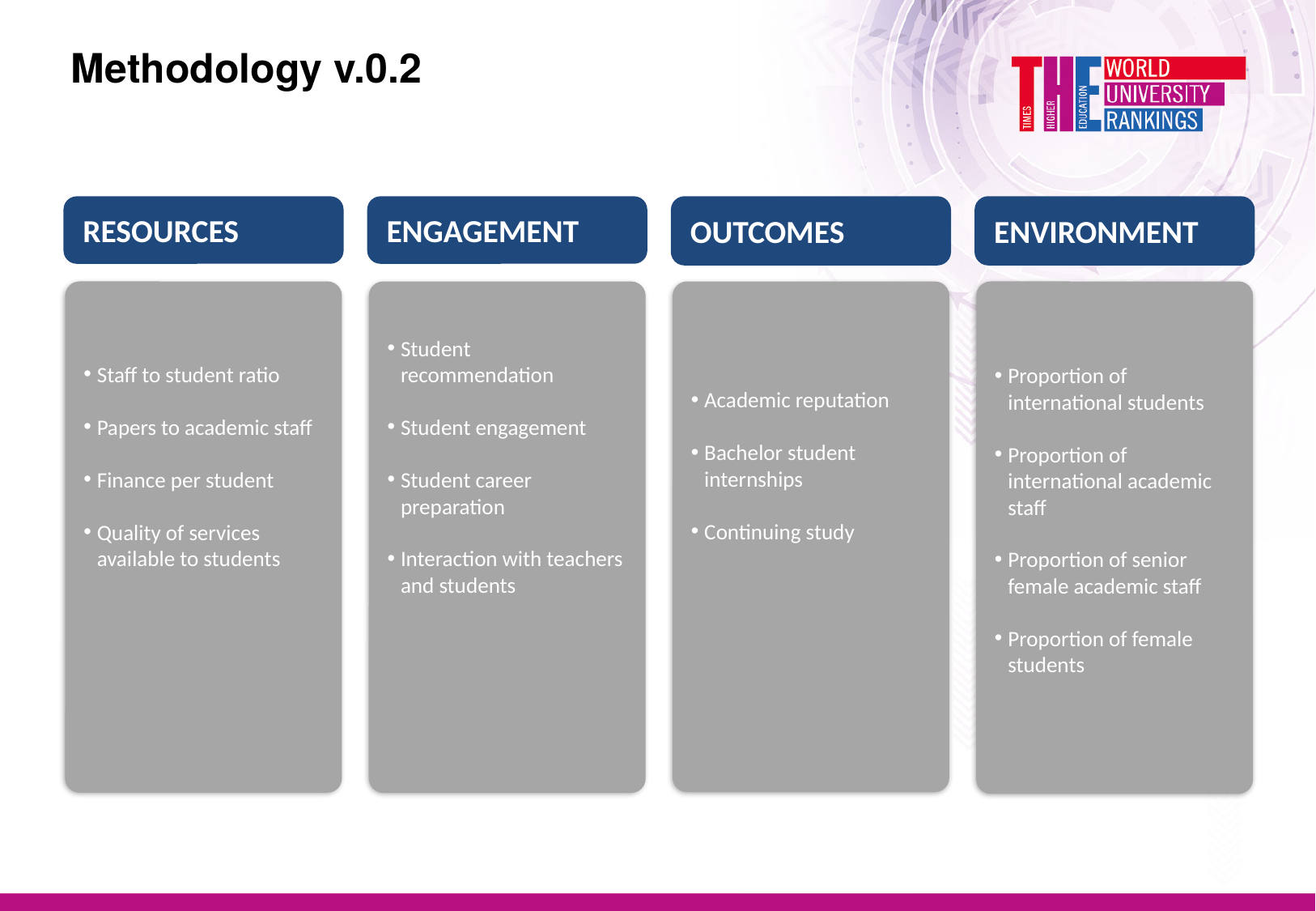

Methodology v.0.2
RESOURCES
Staff to student ratio

Papers to academic staff

Finance per student

Quality of services available to students

ENGAGEMENT
Student recommendation

Student engagement

Student career preparation

Interaction with teachers and students

OUTCOMES
Academic reputation

Bachelor student internships

Continuing study

ENVIRONMENT
Proportion of international students

Proportion of international academic staff

Proportion of senior female academic staff

Proportion of female students